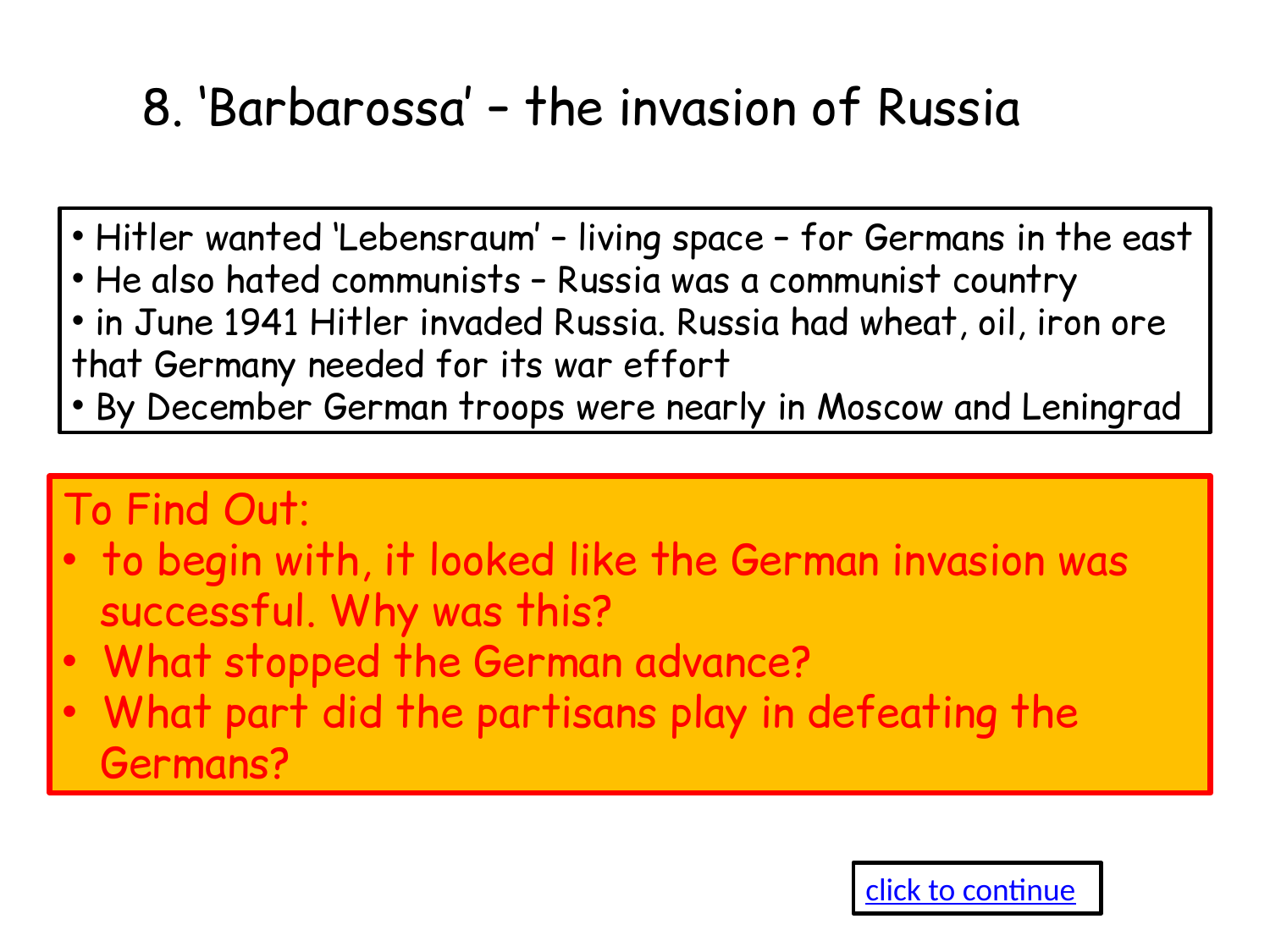

8. ‘Barbarossa’ – the invasion of Russia
 Hitler wanted ‘Lebensraum’ – living space – for Germans in the east
 He also hated communists – Russia was a communist country
 in June 1941 Hitler invaded Russia. Russia had wheat, oil, iron ore that Germany needed for its war effort
 By December German troops were nearly in Moscow and Leningrad
To Find Out:
  to begin with, it looked like the German invasion was
   successful. Why was this?
  What stopped the German advance?
  What part did the partisans play in defeating the
   Germans?
click to continue